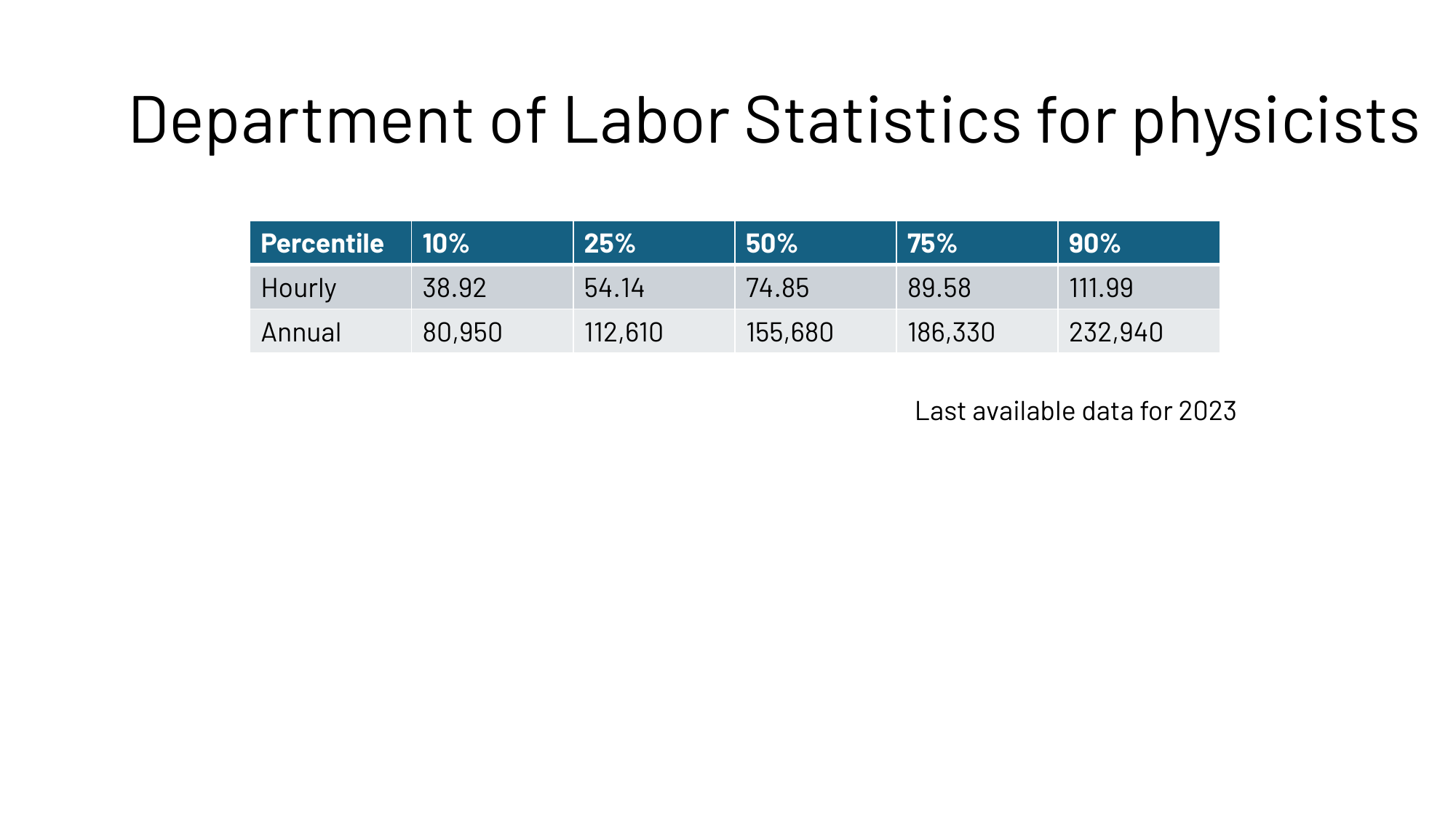

Department of Labor Statistics for physicists
| Percentile | 10% | 25% | 50% | 75% | 90% |
| --- | --- | --- | --- | --- | --- |
| Hourly | 38.92 | 54.14 | 74.85 | 89.58 | 111.99 |
| Annual | 80,950 | 112,610 | 155,680 | 186,330 | 232,940 |
Last available data for 2023